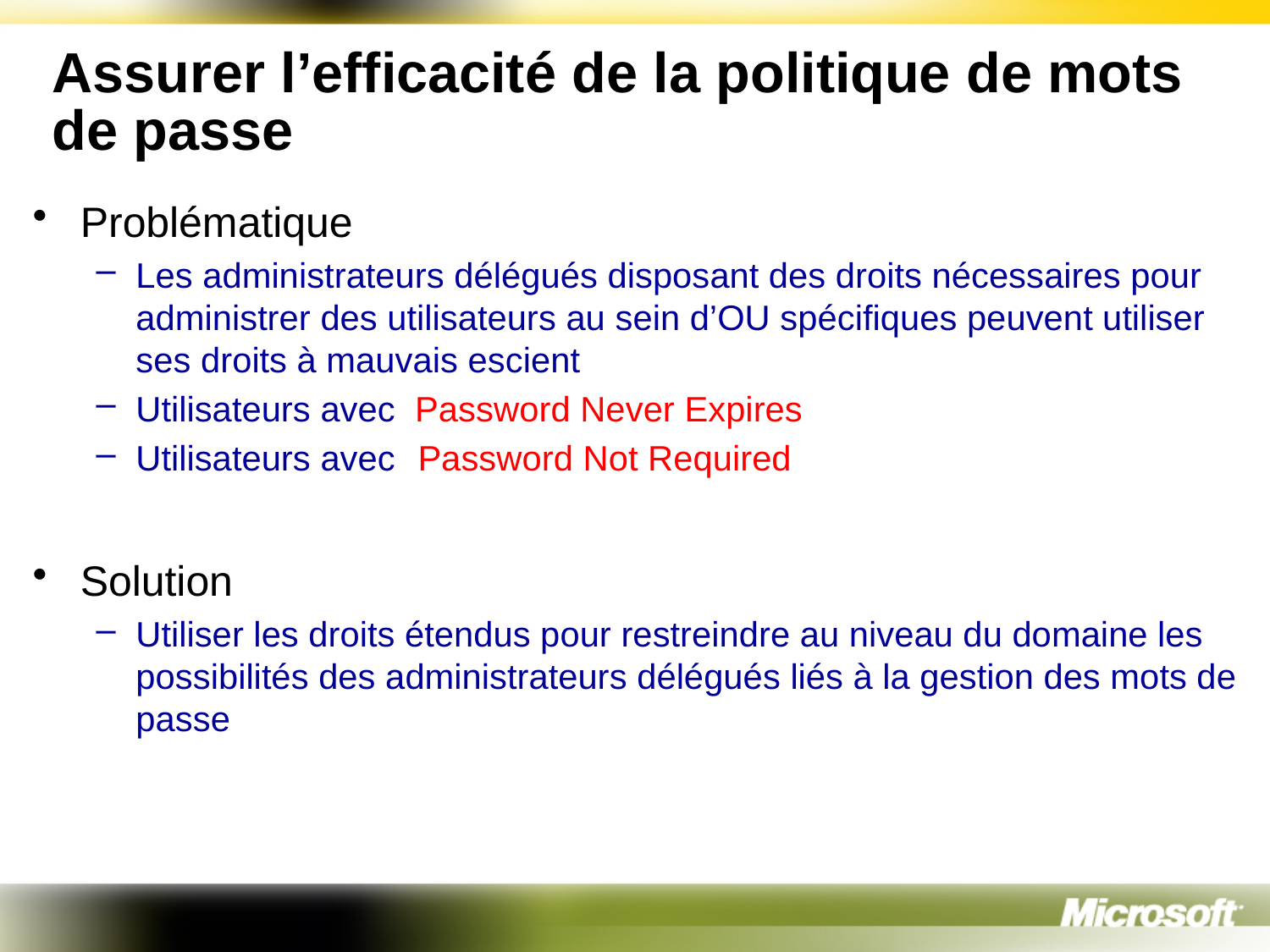

Assurer l’efficacité de la politique de mots de passe
Problématique
Les administrateurs délégués disposant des droits nécessaires pour administrer des utilisateurs au sein d’OU spécifiques peuvent utiliser ses droits à mauvais escient
Utilisateurs avec  Password Never Expires
Utilisateurs avec "Password Not Required

Solution
Utiliser les droits étendus pour restreindre au niveau du domaine les possibilités des administrateurs délégués liés à la gestion des mots de passe